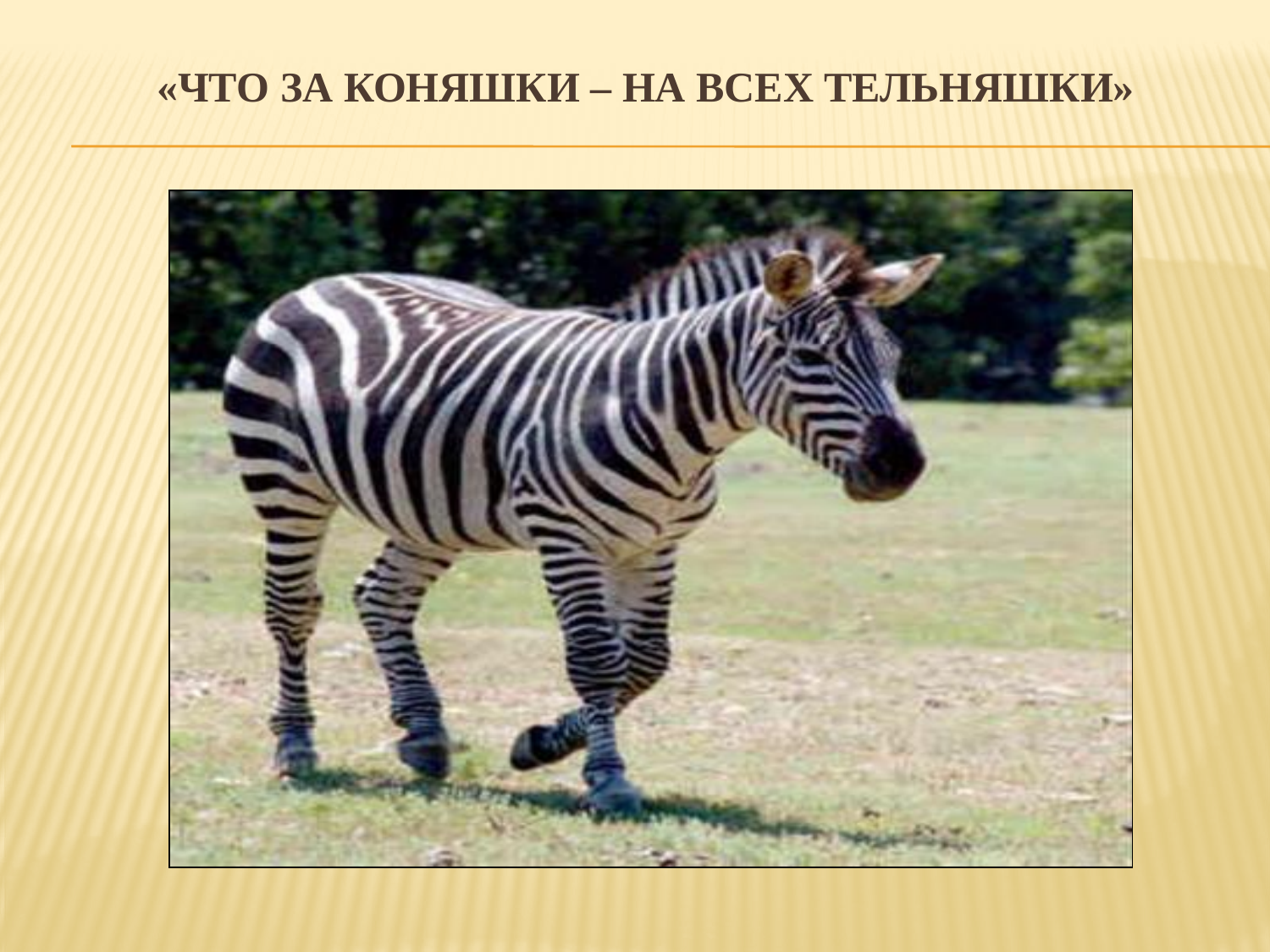

# «Что за коняшки – на всех тельняшки»